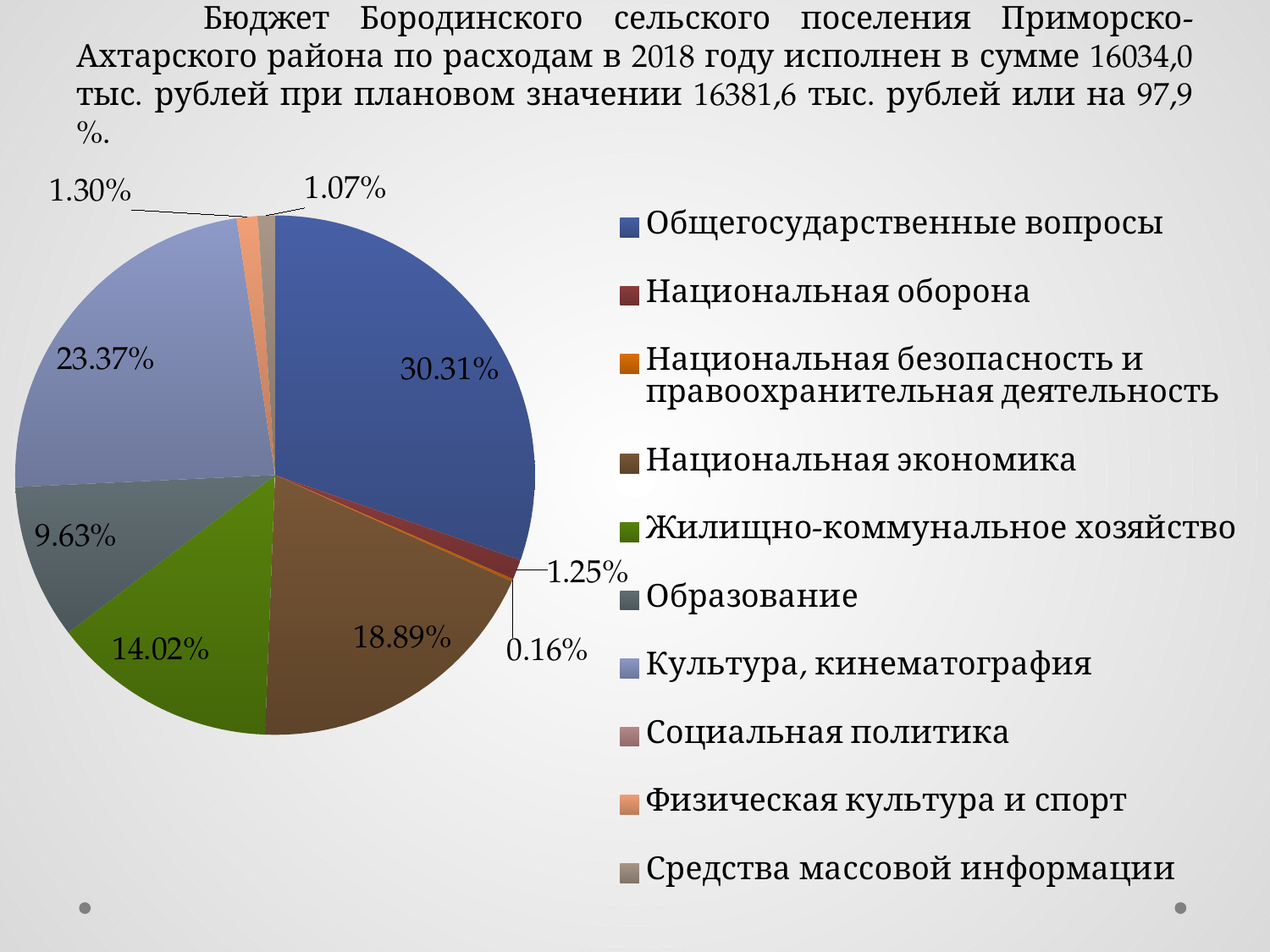

# Бюджет Бородинского сельского поселения Приморско-Ахтарского района по расходам в 2018 году исполнен в сумме 16034,0 тыс. рублей при плановом значении 16381,6 тыс. рублей или на 97,9 %.

### Chart

| Category | Продажи |
|---|---|
| Общегосударственные вопросы | 4860.1 |
| Национальная оборона | 201.1 |
| Национальная безопасность и правоохранительная деятельность | 25.8 |
| Национальная экономика | 3028.1 |
| Жилищно-коммунальное хозяйство | 2248.4 |
| Образование | 1543.7 |
| Культура, кинематография | 3747.0 |
| Социальная политика | 0.0 |
| Физическая культура и спорт | 208.8 |
| Средства массовой информации | 171.0 |